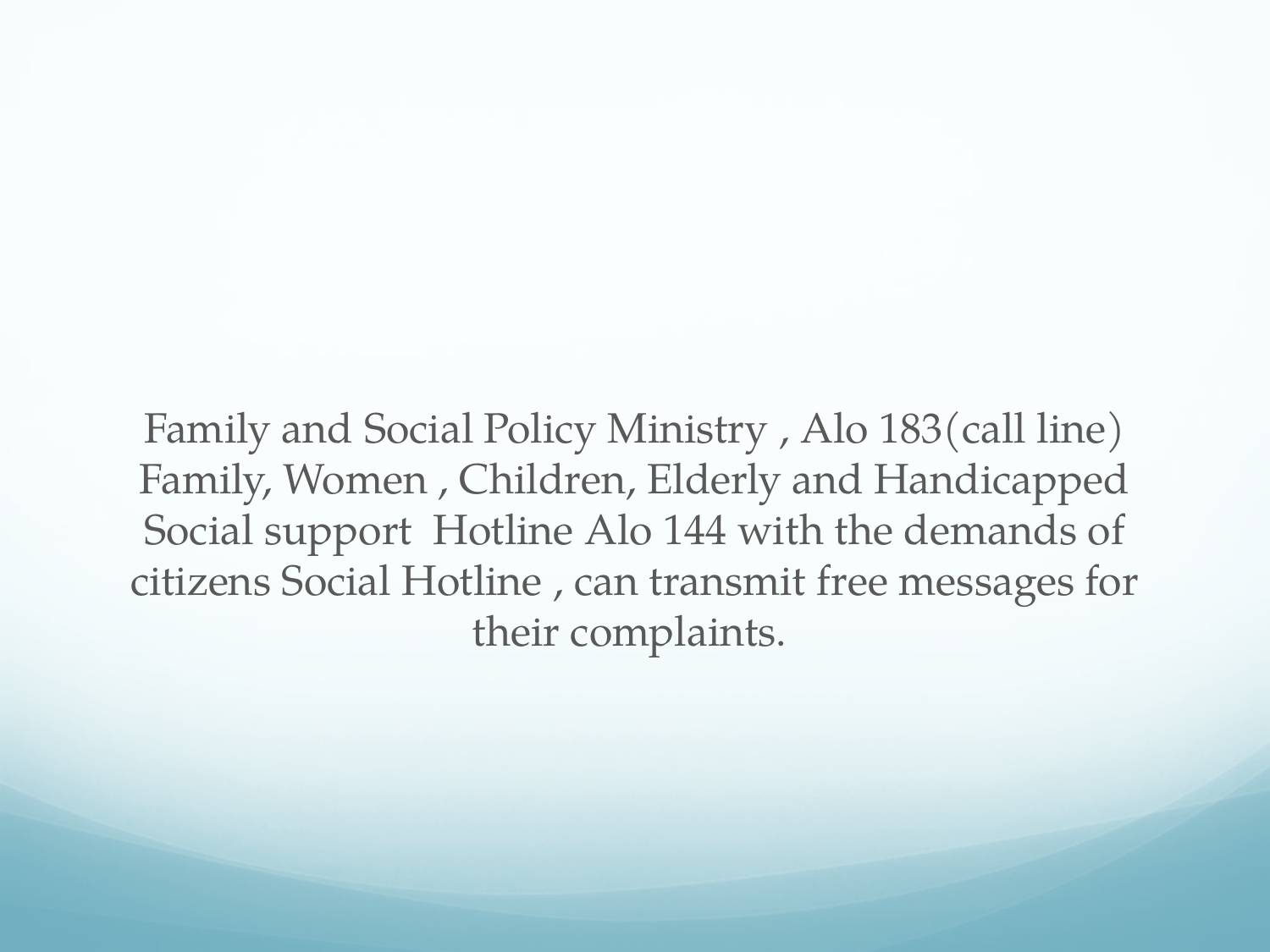

#

Family and Social Policy Ministry , Alo 183(call line) Family, Women , Children, Elderly and Handicapped Social support  Hotline Alo 144 with the demands of citizens Social Hotline , can transmit free messages for their complaints.